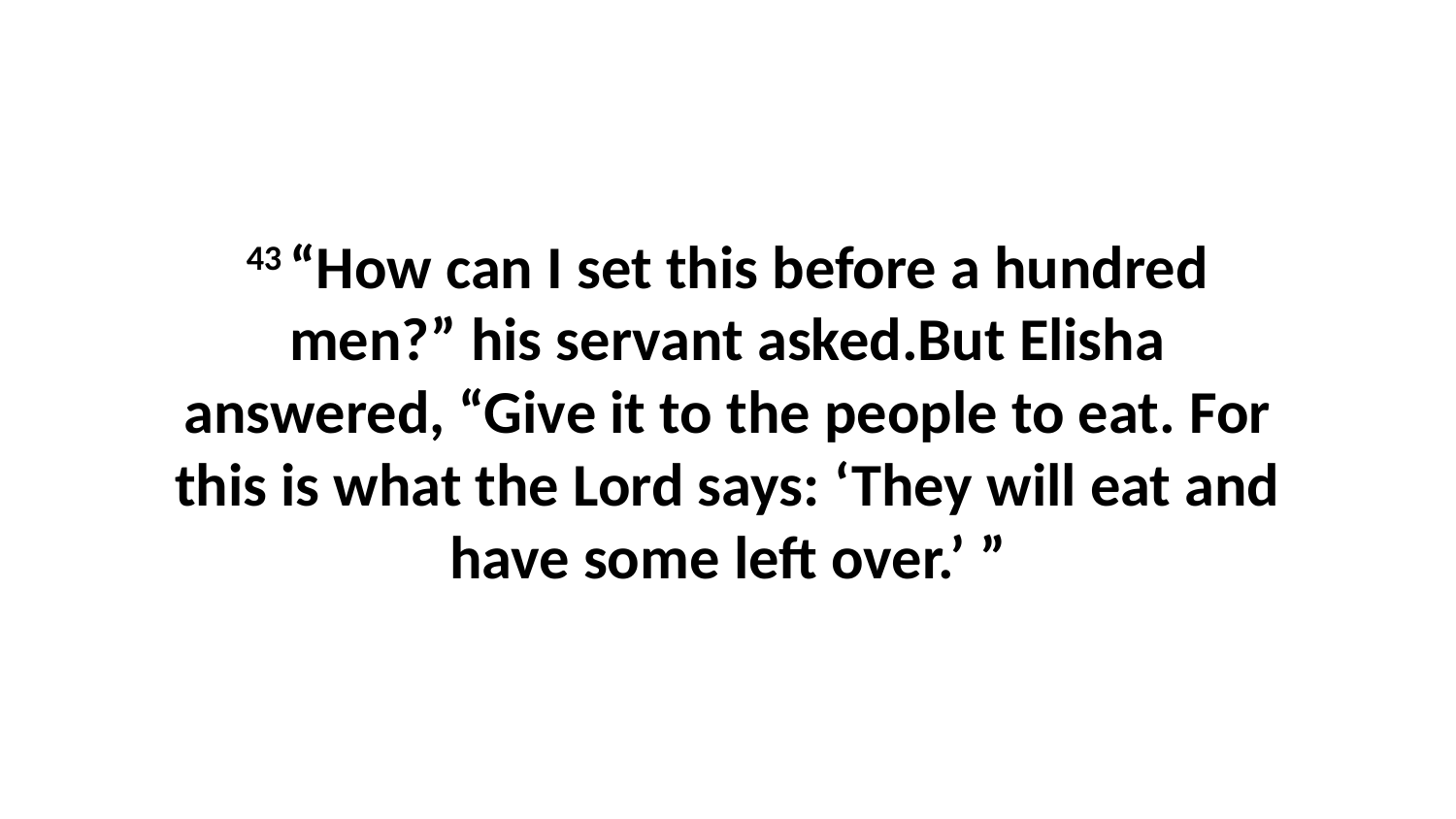

43 “How can I set this before a hundred men?” his servant asked.But Elisha answered, “Give it to the people to eat. For this is what the Lord says: ‘They will eat and have some left over.’ ”